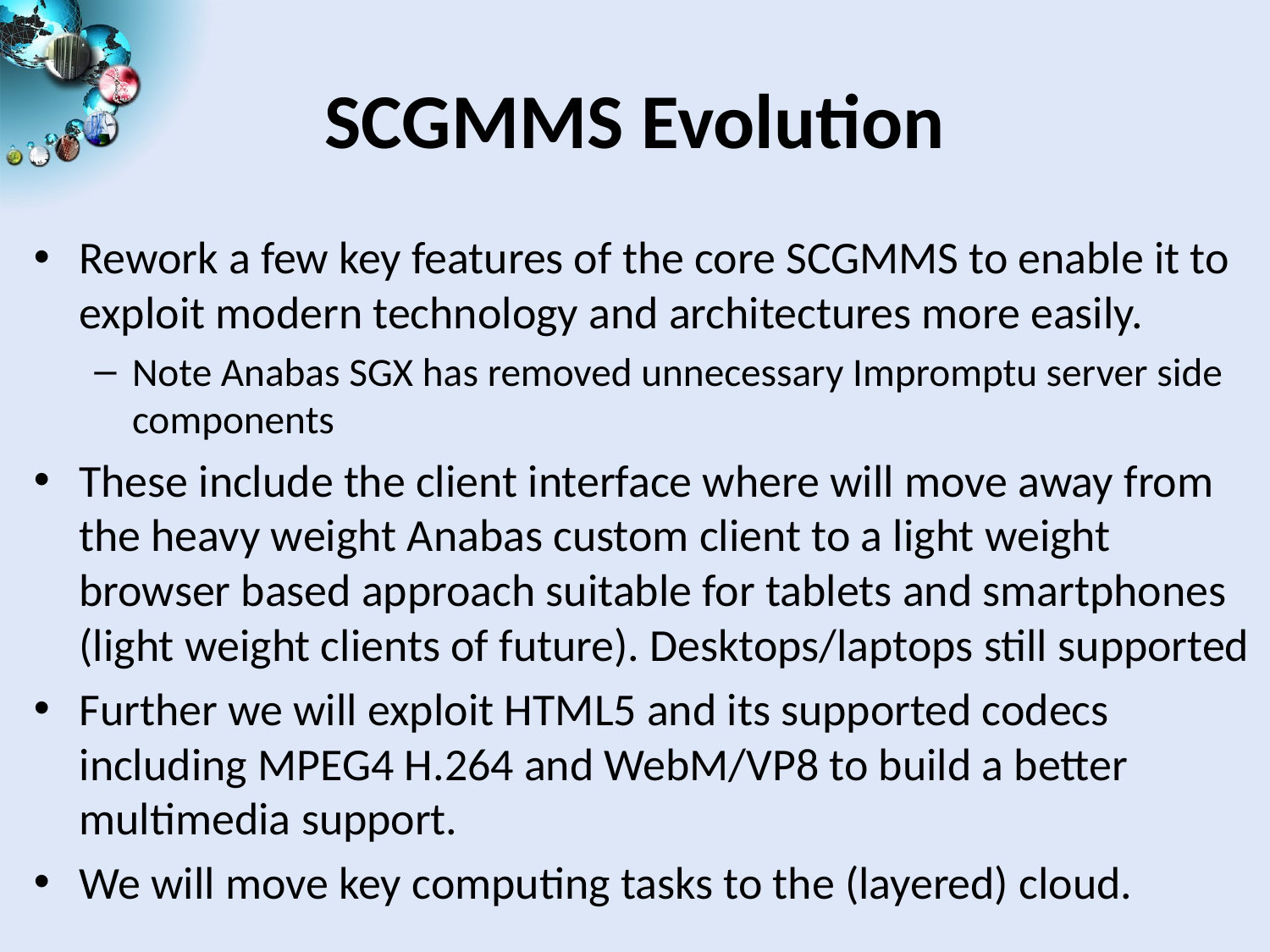

# SCGMMS Evolution
Rework a few key features of the core SCGMMS to enable it to exploit modern technology and architectures more easily.
Note Anabas SGX has removed unnecessary Impromptu server side components
These include the client interface where will move away from the heavy weight Anabas custom client to a light weight browser based approach suitable for tablets and smartphones (light weight clients of future). Desktops/laptops still supported
Further we will exploit HTML5 and its supported codecs including MPEG4 H.264 and WebM/VP8 to build a better multimedia support.
We will move key computing tasks to the (layered) cloud.